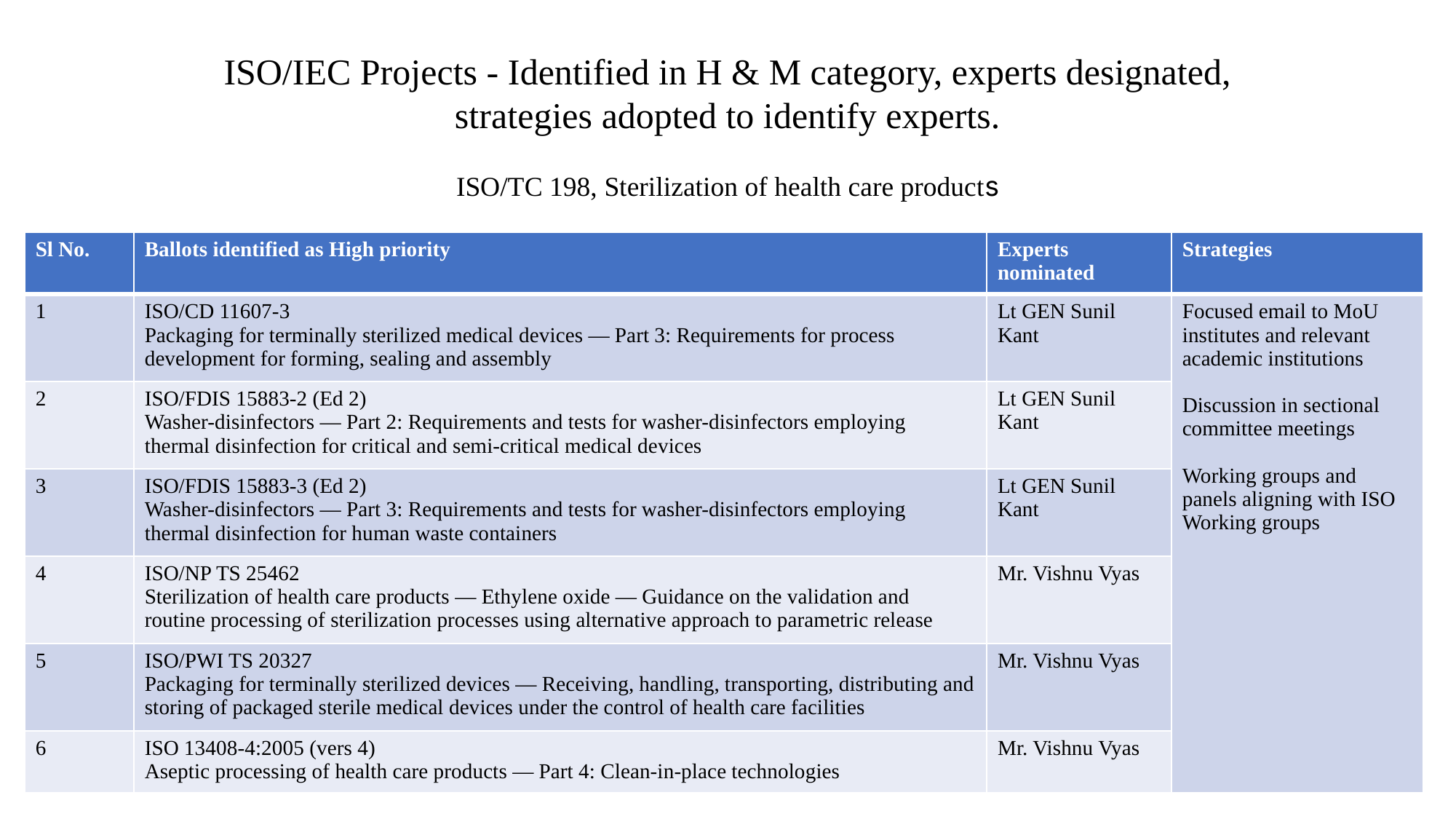

ISO/IEC Projects - Identified in H & M category, experts designated, strategies adopted to identify experts.
ISO/TC 198, Sterilization of health care products
| Sl No. | Ballots identified as High priority | Experts nominated | Strategies |
| --- | --- | --- | --- |
| 1 | ISO/CD 11607-3 Packaging for terminally sterilized medical devices — Part 3: Requirements for process development for forming, sealing and assembly | Lt GEN Sunil Kant | Focused email to MoU institutes and relevant academic institutions Discussion in sectional committee meetings Working groups and panels aligning with ISO Working groups |
| 2 | ISO/FDIS 15883-2 (Ed 2) Washer-disinfectors — Part 2: Requirements and tests for washer-disinfectors employing thermal disinfection for critical and semi-critical medical devices | Lt GEN Sunil Kant |  |
| 3 | ISO/FDIS 15883-3 (Ed 2) Washer-disinfectors — Part 3: Requirements and tests for washer-disinfectors employing thermal disinfection for human waste containers | Lt GEN Sunil Kant |  |
| 4 | ISO/NP TS 25462 Sterilization of health care products — Ethylene oxide — Guidance on the validation and routine processing of sterilization processes using alternative approach to parametric release | Mr. Vishnu Vyas |  |
| 5 | ISO/PWI TS 20327 Packaging for terminally sterilized devices — Receiving, handling, transporting, distributing and storing of packaged sterile medical devices under the control of health care facilities | Mr. Vishnu Vyas |  |
| 6 | ISO 13408-4:2005 (vers 4) Aseptic processing of health care products — Part 4: Clean-in-place technologies | Mr. Vishnu Vyas |  |